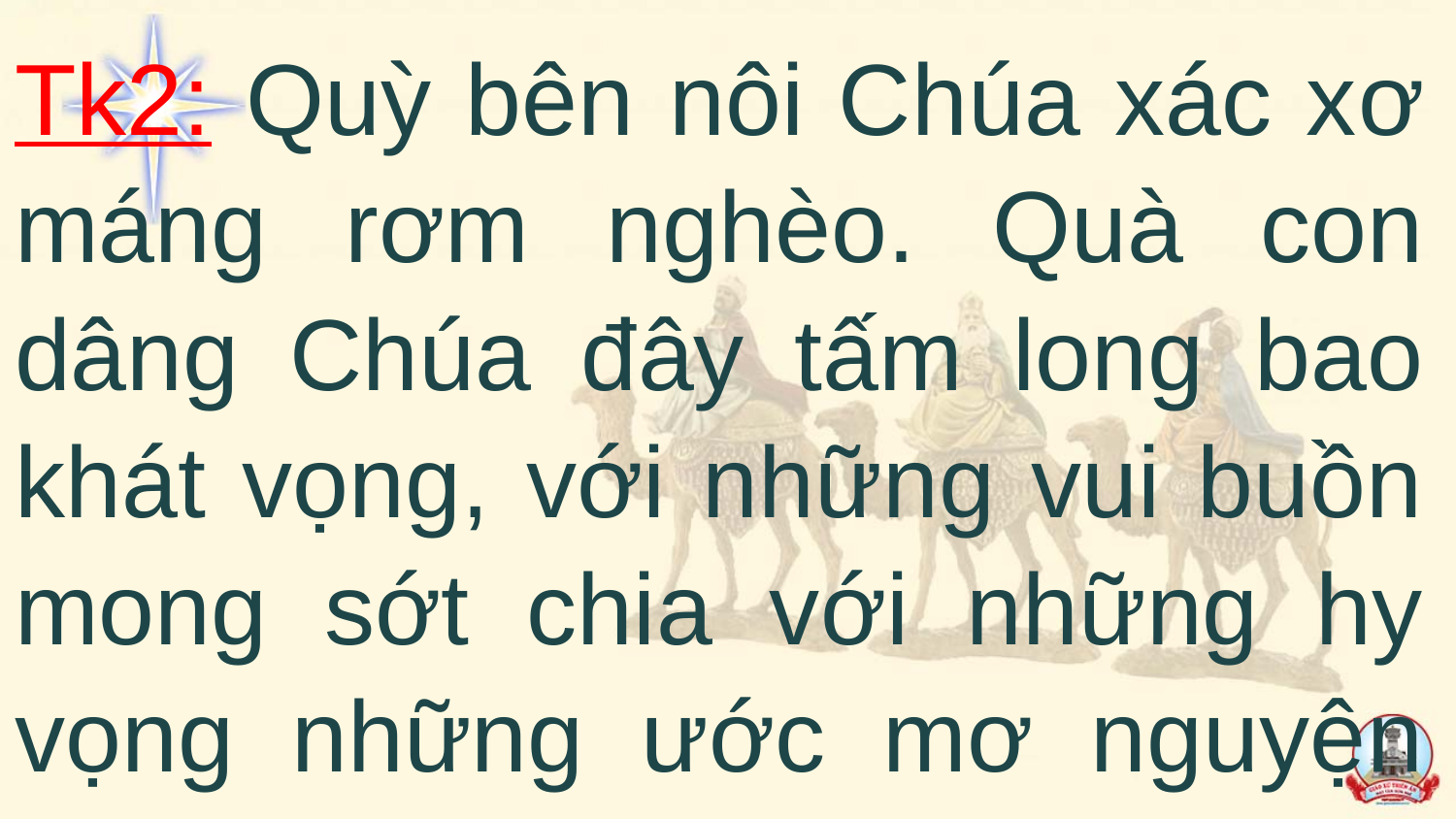

Tk2: Quỳ bên nôi Chúa xác xơ máng rơm nghèo. Quà con dâng Chúa đây tấm long bao khát vọng, với những vui buồn mong sớt chia với những hy vọng những ước mơ nguyện dâng lên cha từ ái.
#